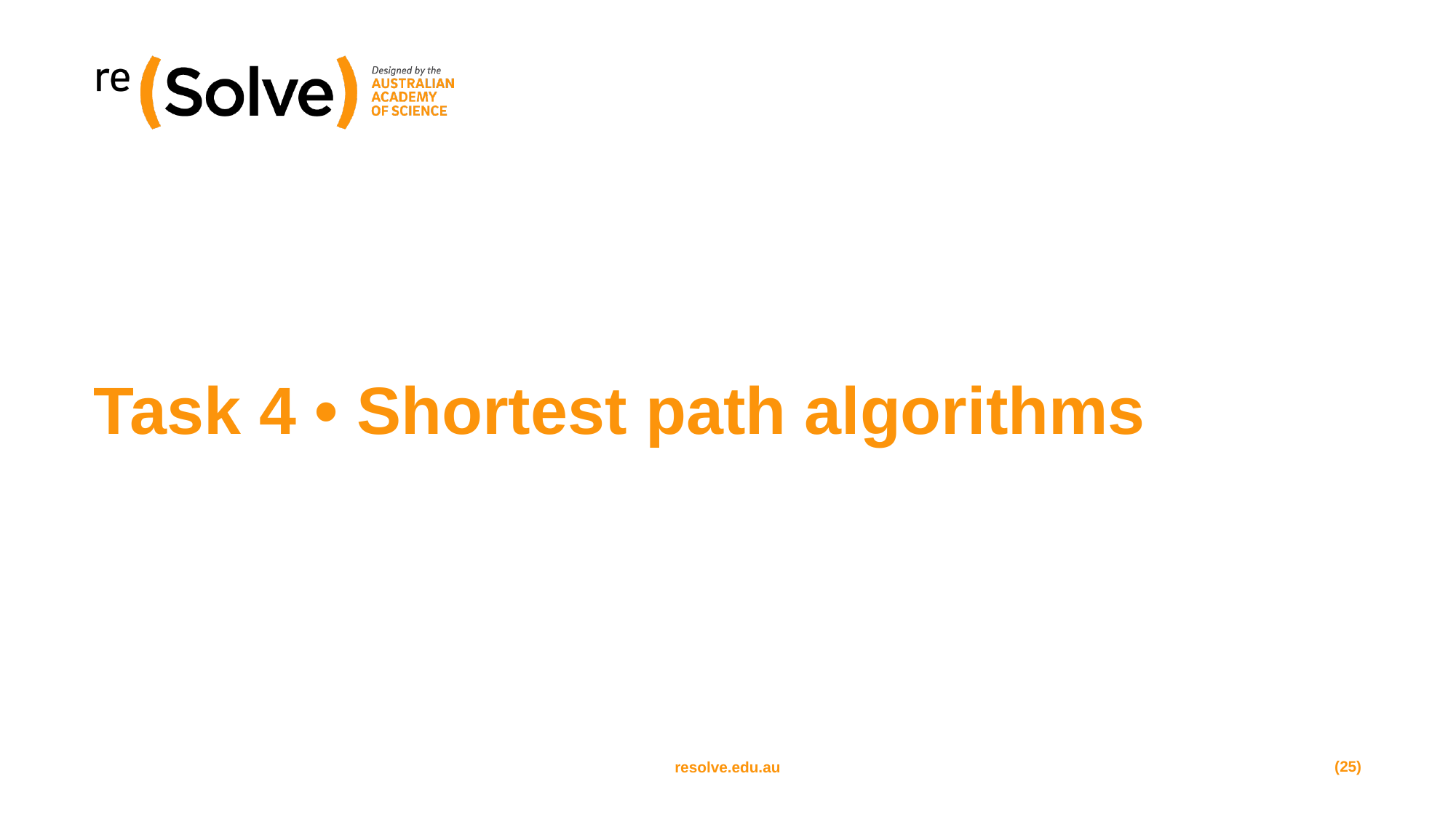

# Task 4 • Shortest path algorithms
(25)
resolve.edu.au